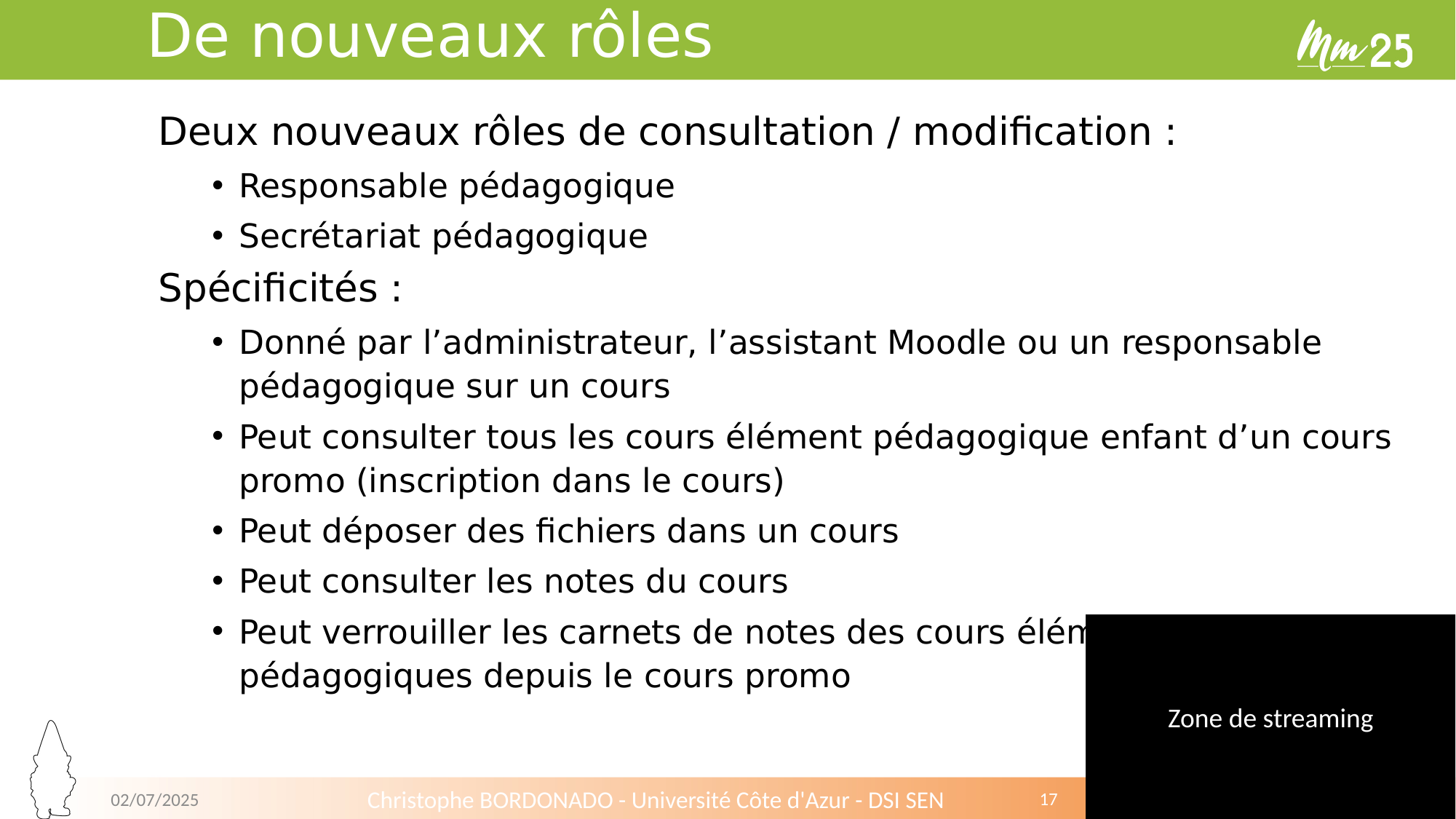

De nouveaux rôles
Deux nouveaux rôles de consultation / modification :
Responsable pédagogique
Secrétariat pédagogique
Spécificités :
Donné par l’administrateur, l’assistant Moodle ou un responsable pédagogique sur un cours
Peut consulter tous les cours élément pédagogique enfant d’un cours promo (inscription dans le cours)
Peut déposer des fichiers dans un cours
Peut consulter les notes du cours
Peut verrouiller les carnets de notes des cours éléments pédagogiques depuis le cours promo
02/07/2025
Christophe BORDONADO - Université Côte d'Azur - DSI SEN
17